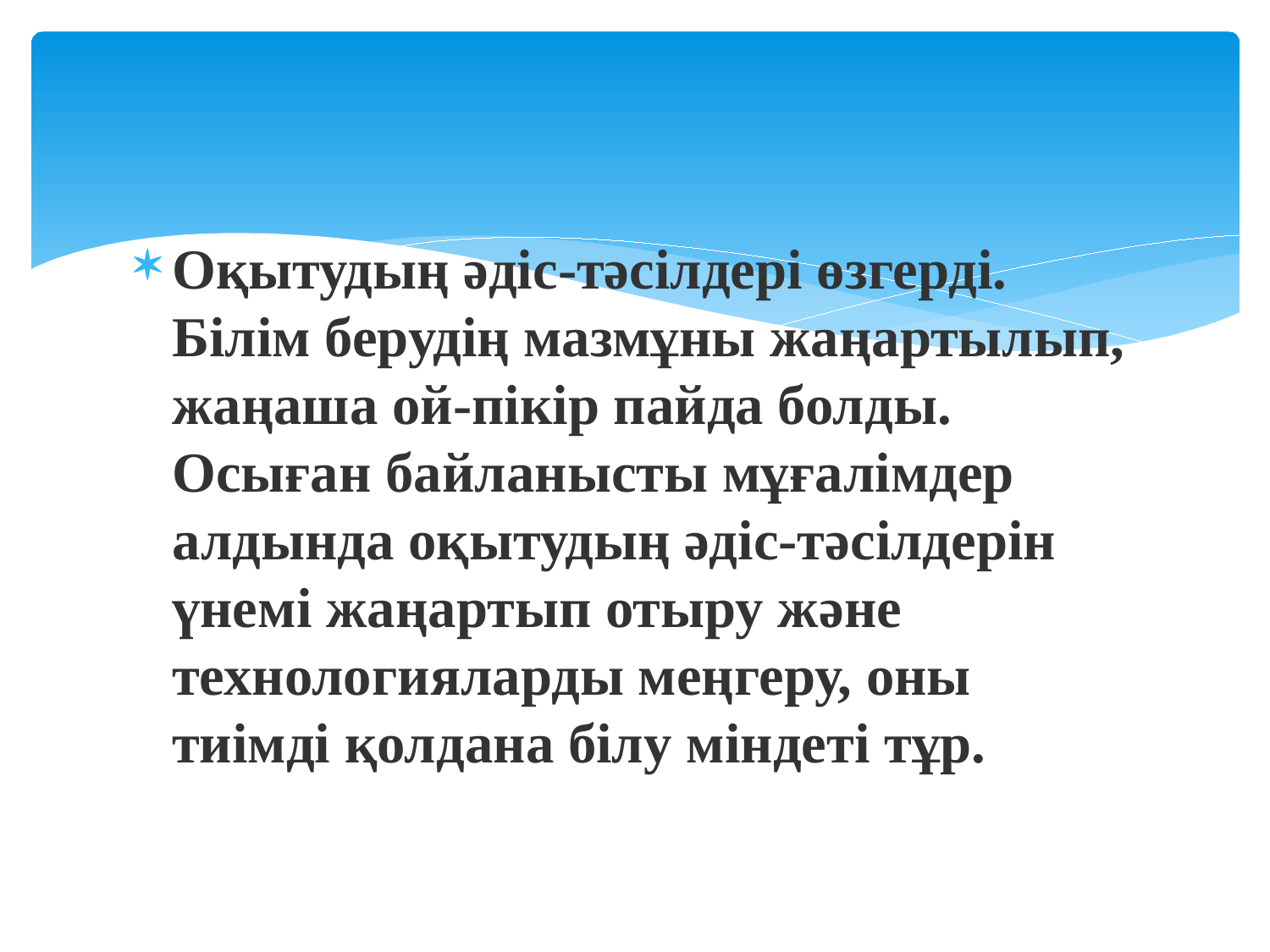

#
Оқытудың әдіс-тәсілдері өзгерді. Білім берудің мазмұны жаңартылып, жаңаша ой-пікір пайда болды. Осыған байланысты мұғалімдер алдында оқытудың әдіс-тәсілдерін үнемі жаңартып отыру және технологияларды меңгеру, оны тиімді қолдана білу міндеті тұр.